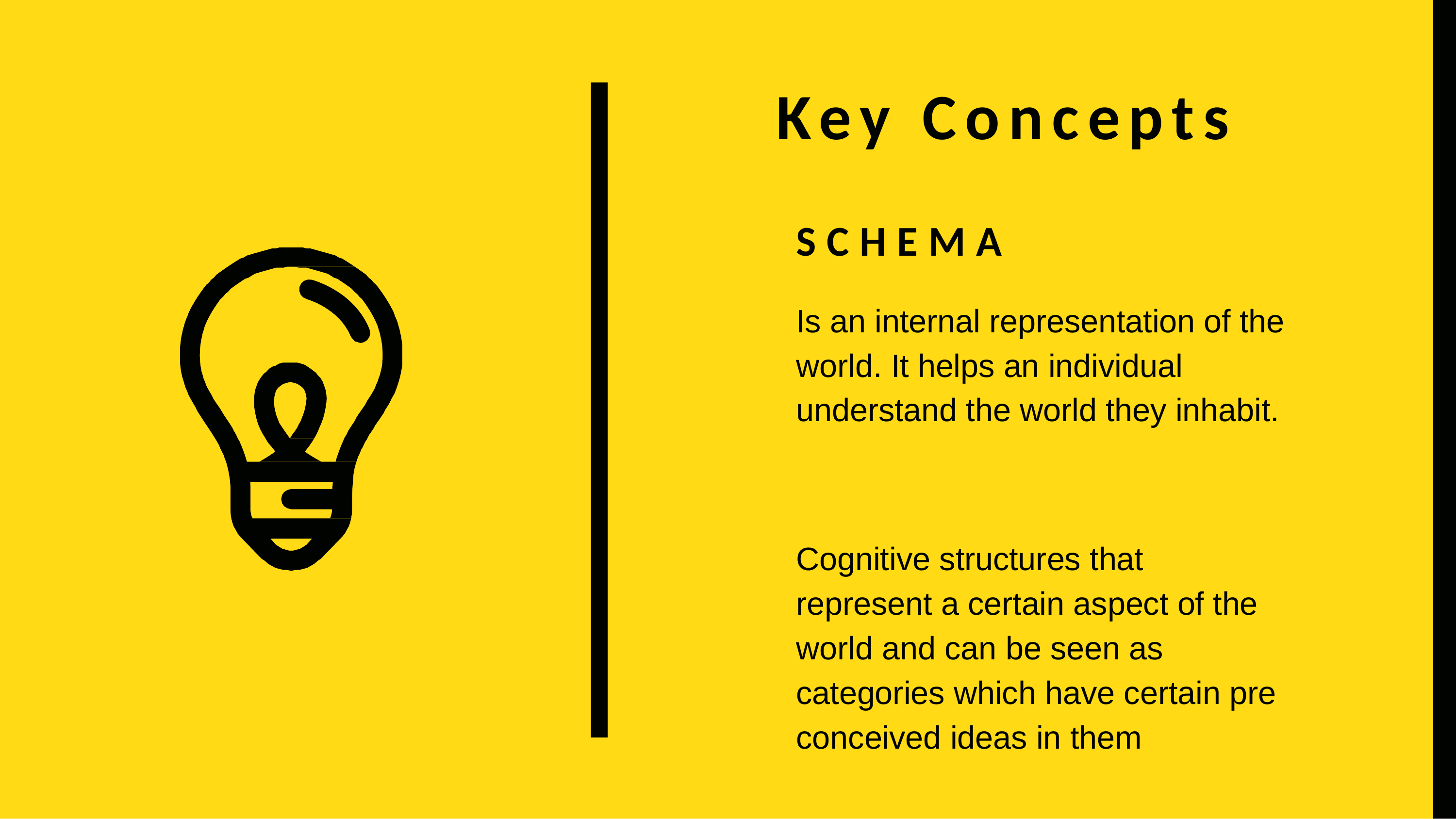

# Key Concepts

SCHEMA
Is an internal representation of the world. It helps an individual understand the world they inhabit.

Cognitive structures that represent a certain aspect of the world and can be seen as categories which have certain pre conceived ideas in them